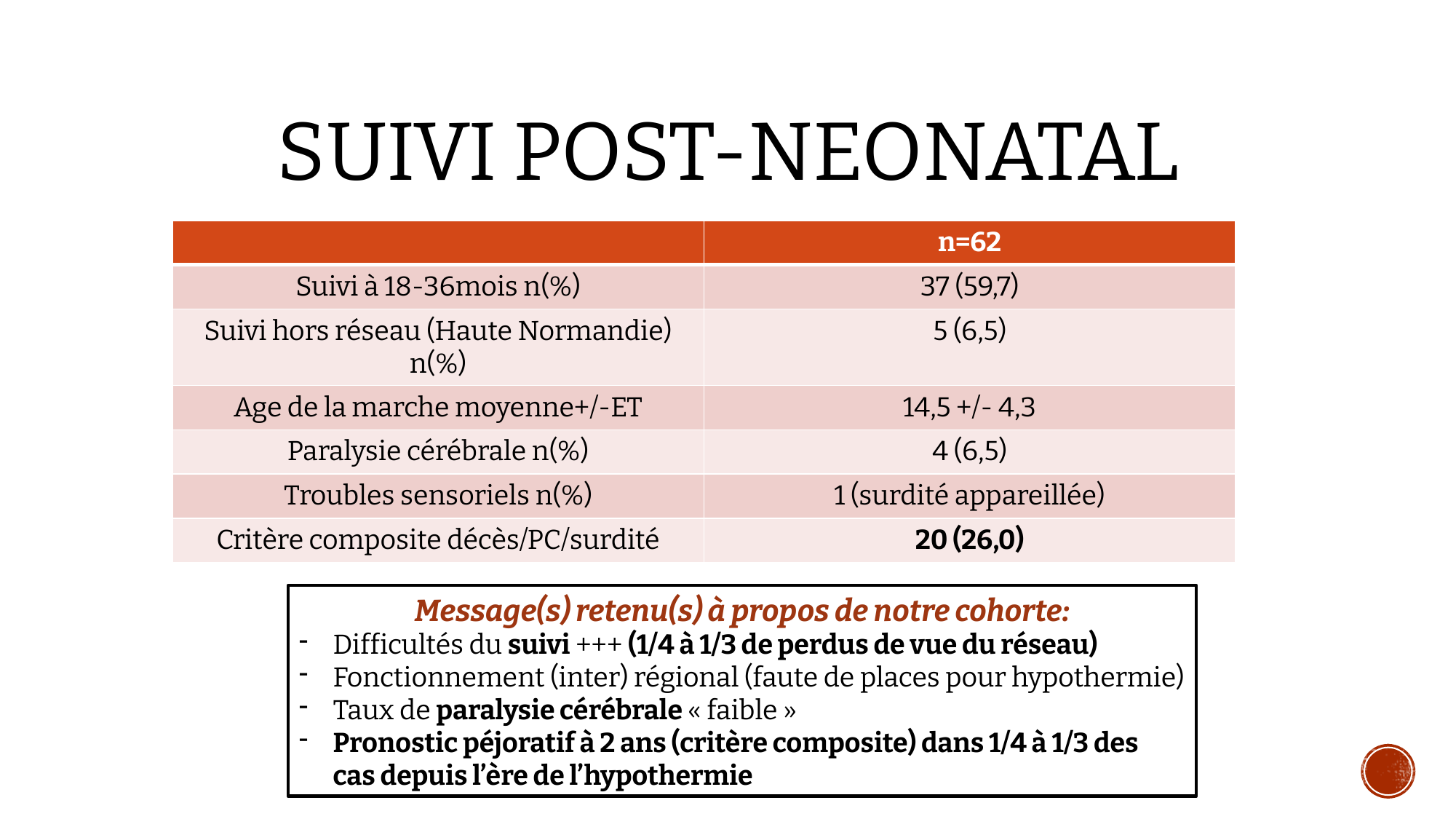

# Suivi post-neonatal
|  | n=62 |
| --- | --- |
| Suivi à 18-36mois n(%) | 37 (59,7) |
| Suivi hors réseau (Haute Normandie) n(%) | 5 (6,5) |
| Age de la marche moyenne+/-ET | 14,5 +/- 4,3 |
| Paralysie cérébrale n(%) | 4 (6,5) |
| Troubles sensoriels n(%) | 1 (surdité appareillée) |
| Critère composite décès/PC/surdité | 20 (26,0) |
Message(s) retenu(s) à propos de notre cohorte:
Difficultés du suivi +++ (1/4 à 1/3 de perdus de vue du réseau)
Fonctionnement (inter) régional (faute de places pour hypothermie)
Taux de paralysie cérébrale « faible »
Pronostic péjoratif à 2 ans (critère composite) dans 1/4 à 1/3 des cas depuis l’ère de l’hypothermie